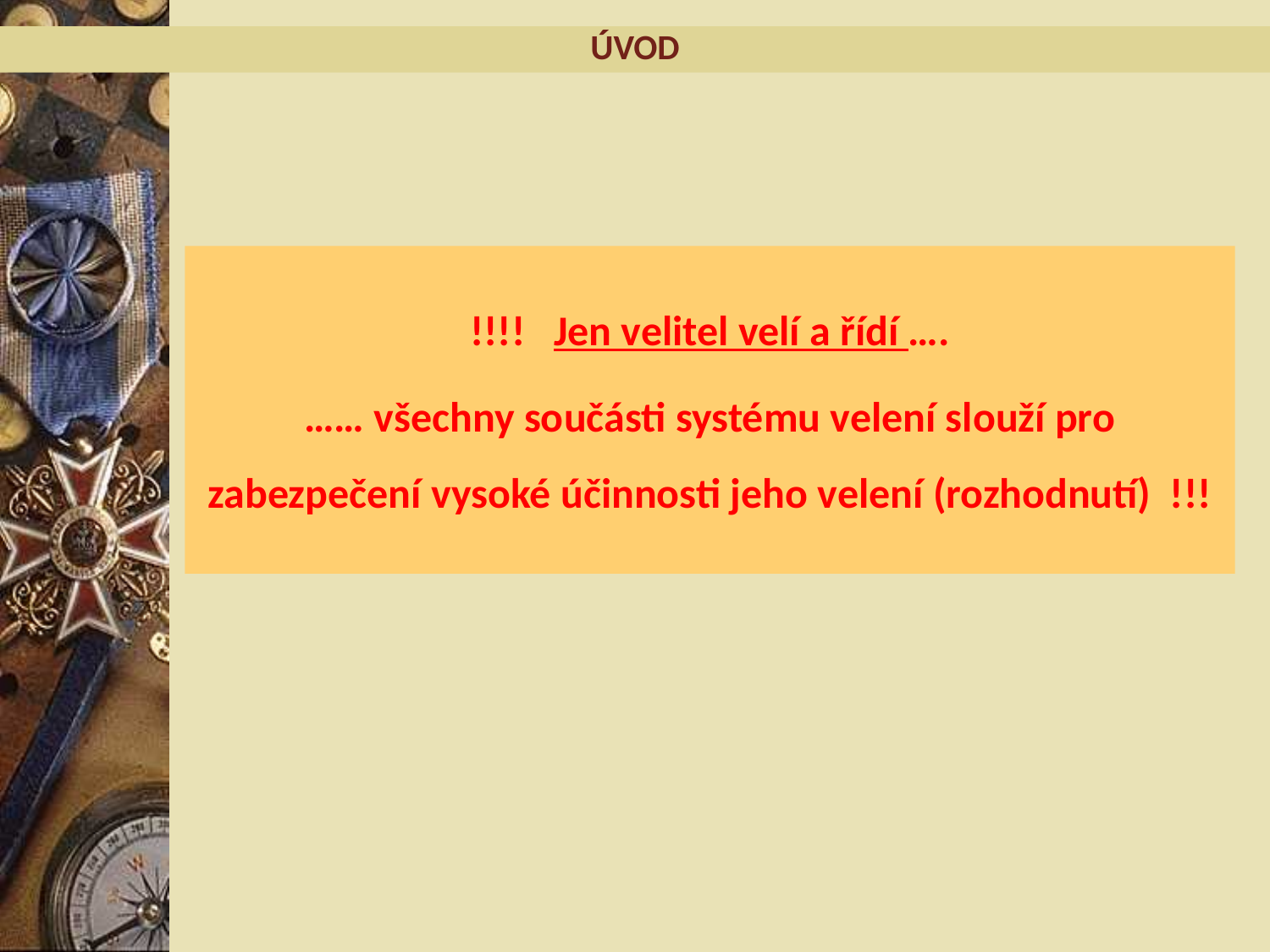

ÚVOD
!!!!   Jen velitel velí a řídí ….
…… všechny součásti systému velení slouží pro zabezpečení vysoké účinnosti jeho velení (rozhodnutí)  !!!